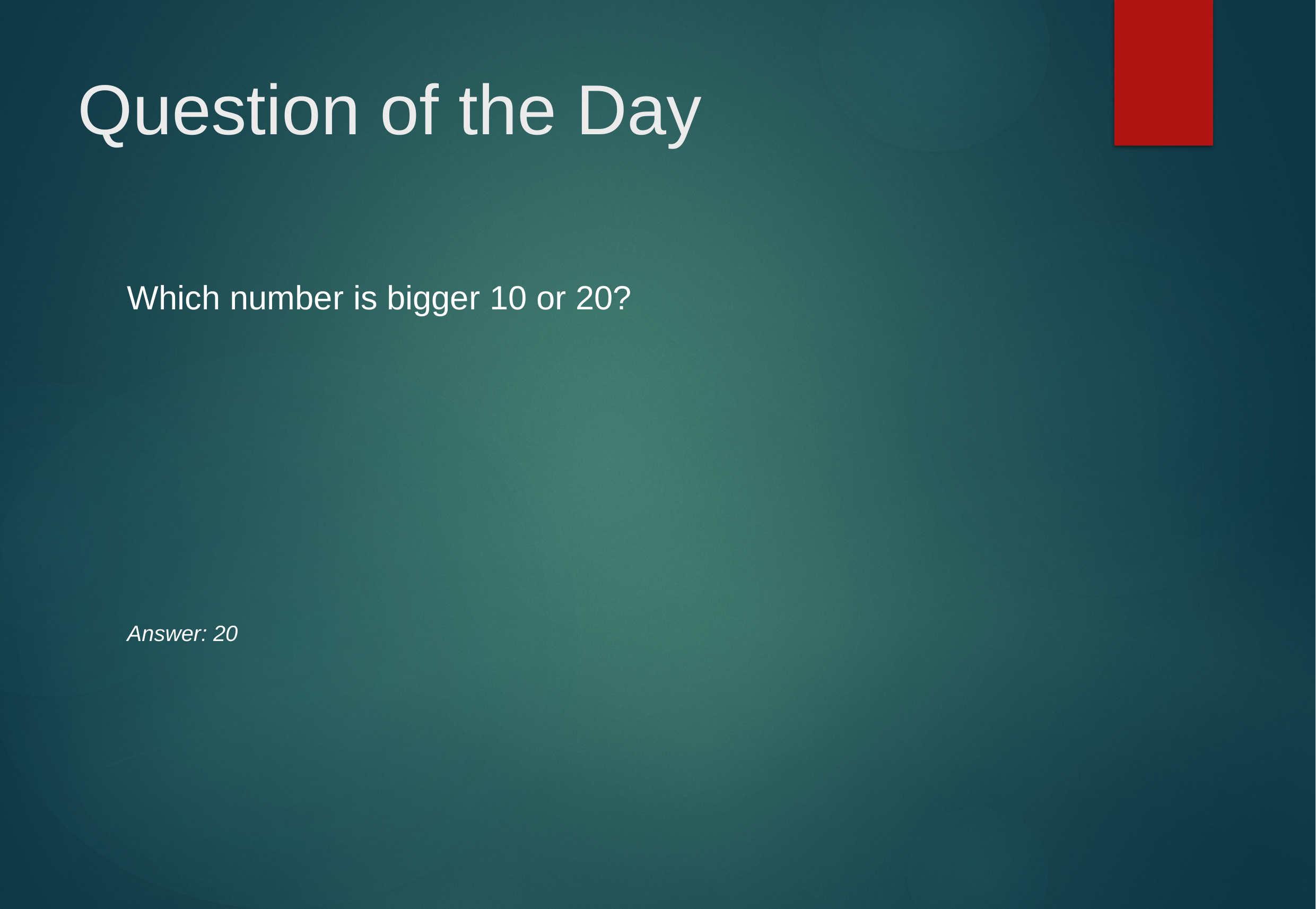

# Question of the Day
Which number is bigger 10 or 20?

Answer: 20